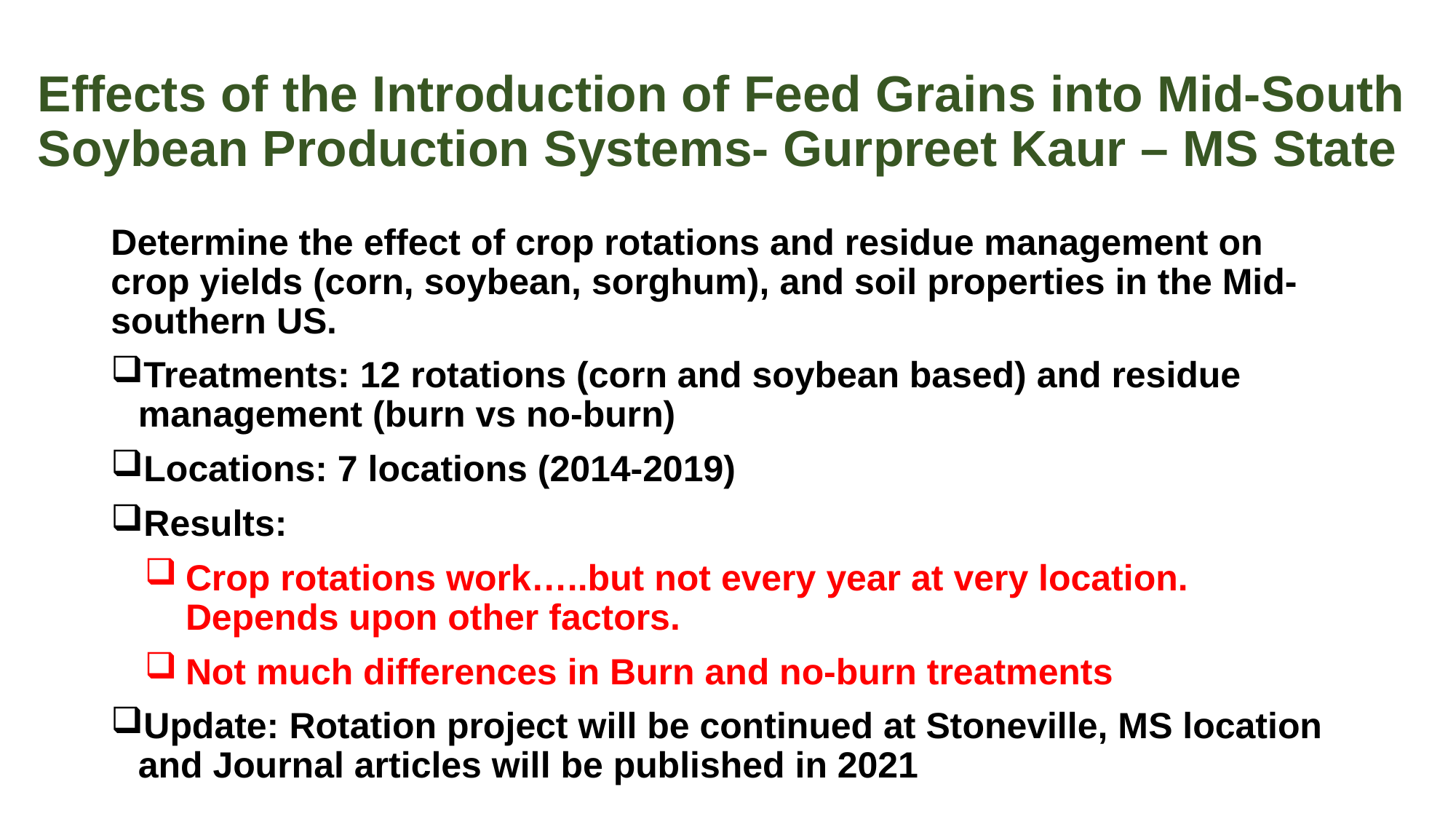

# Effects of the Introduction of Feed Grains into Mid-South Soybean Production Systems- Gurpreet Kaur – MS State
Determine the effect of crop rotations and residue management on crop yields (corn, soybean, sorghum), and soil properties in the Mid-southern US.
Treatments: 12 rotations (corn and soybean based) and residue management (burn vs no-burn)
Locations: 7 locations (2014-2019)
Results:
Crop rotations work…..but not every year at very location. Depends upon other factors.
Not much differences in Burn and no-burn treatments
Update: Rotation project will be continued at Stoneville, MS location and Journal articles will be published in 2021